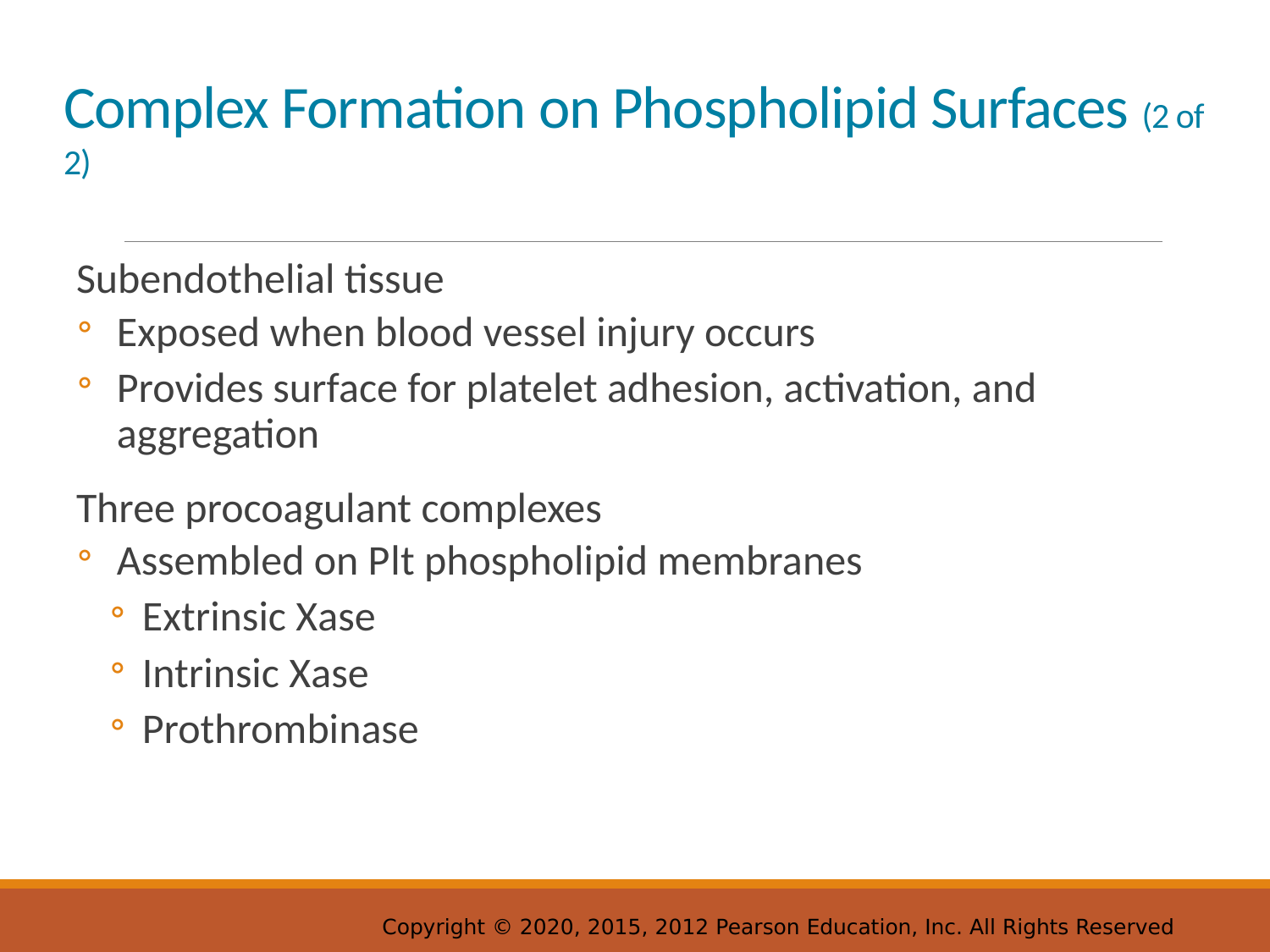

# Complex Formation on Phospholipid Surfaces (2 of 2)
Subendothelial tissue
Exposed when blood vessel injury occurs
Provides surface for platelet adhesion, activation, and aggregation
Three procoagulant complexes
Assembled on P l t phospholipid membranes
Extrinsic Xase
Intrinsic Xase
Prothrombinase